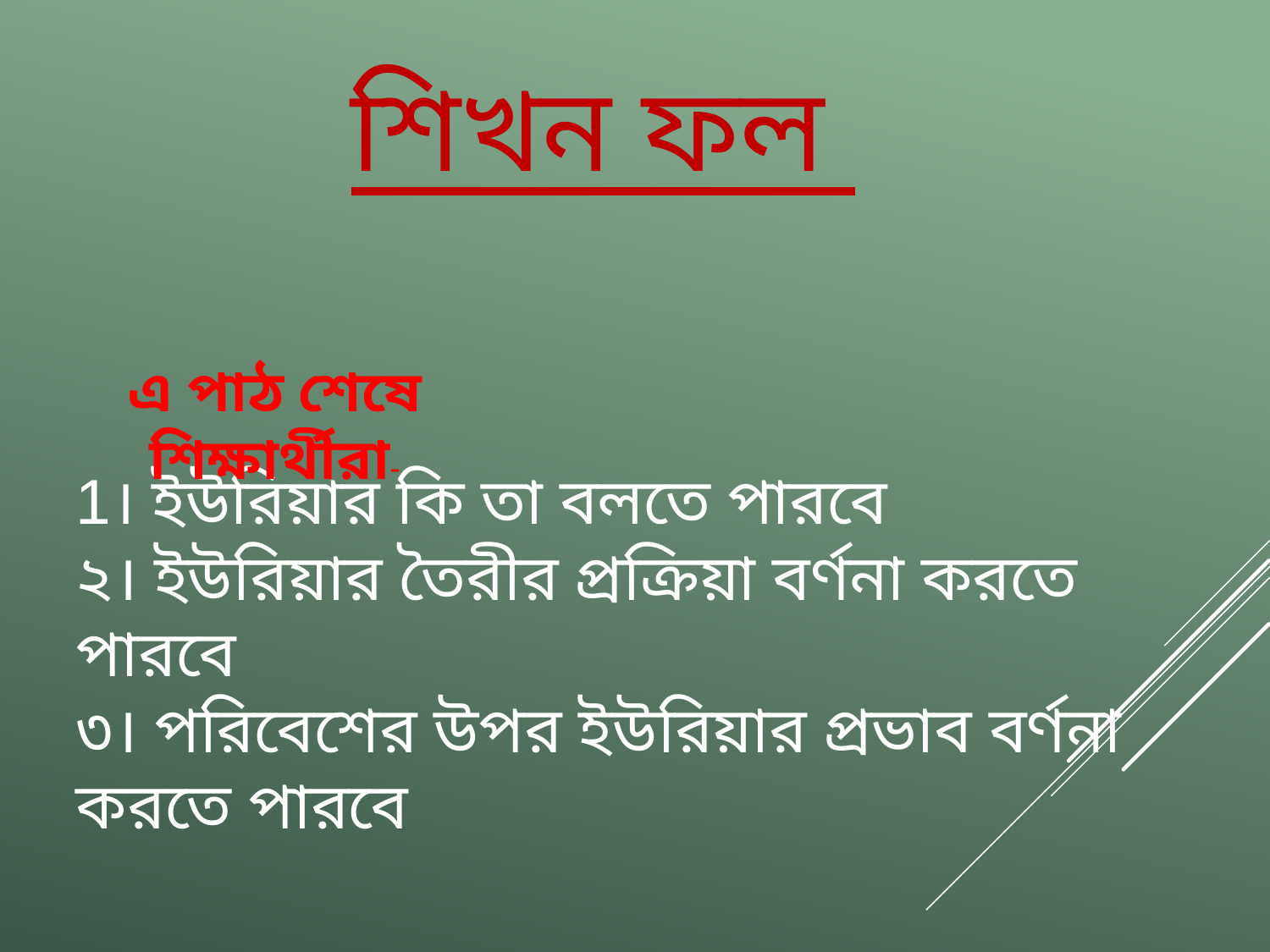

শিখন ফল
এ পাঠ শেষে শিক্ষার্থীরা-
1। ইউরিয়ার কি তা বলতে পারবে
২। ইউরিয়ার তৈরীর প্রক্রিয়া বর্ণনা করতে পারবে
৩। পরিবেশের উপর ইউরিয়ার প্রভাব বর্ণনা করতে পারবে